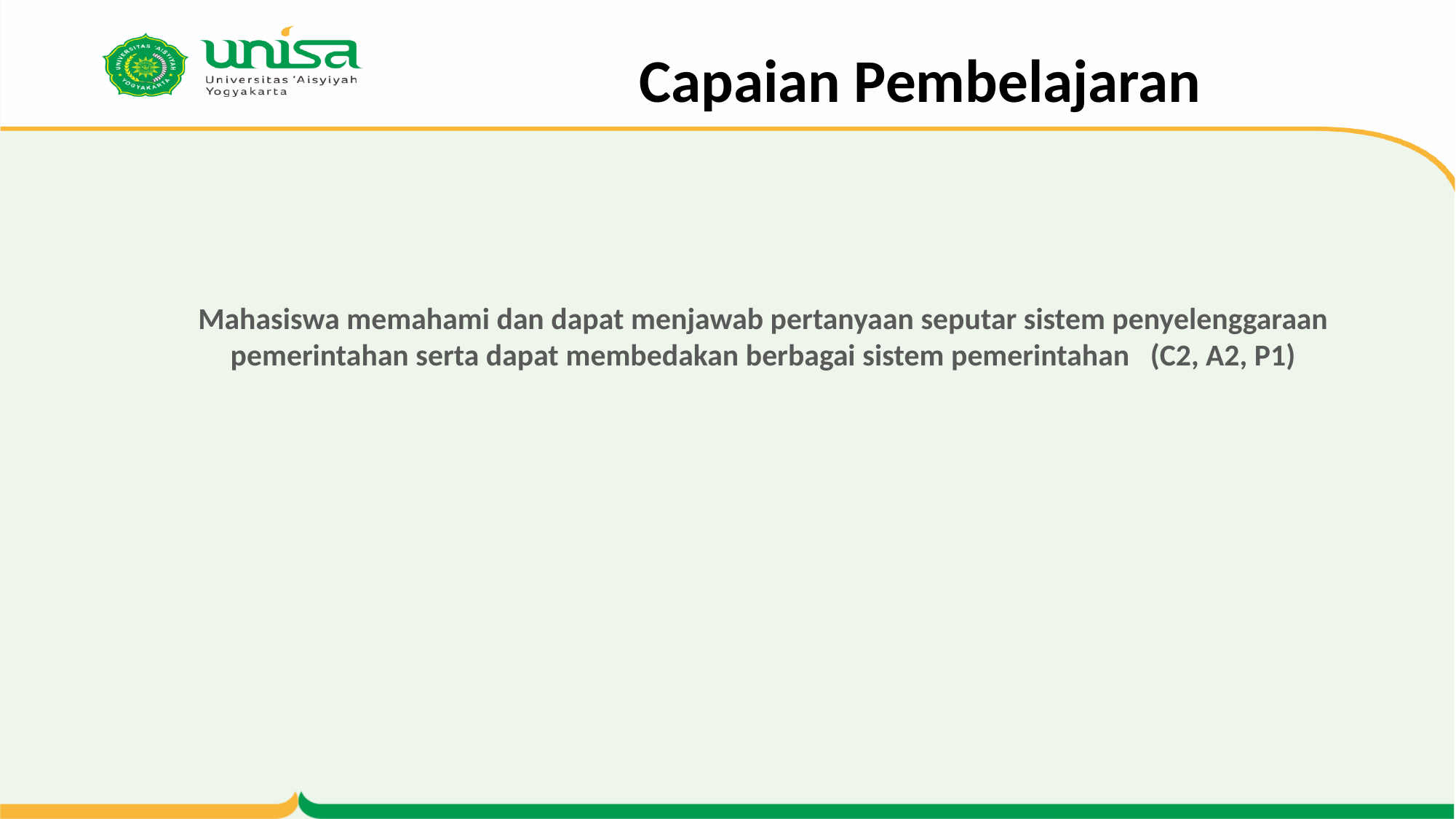

# Capaian Pembelajaran
	Mahasiswa memahami dan dapat menjawab pertanyaan seputar sistem penyelenggaraan pemerintahan serta dapat membedakan berbagai sistem pemerintahan   (C2, A2, P1)